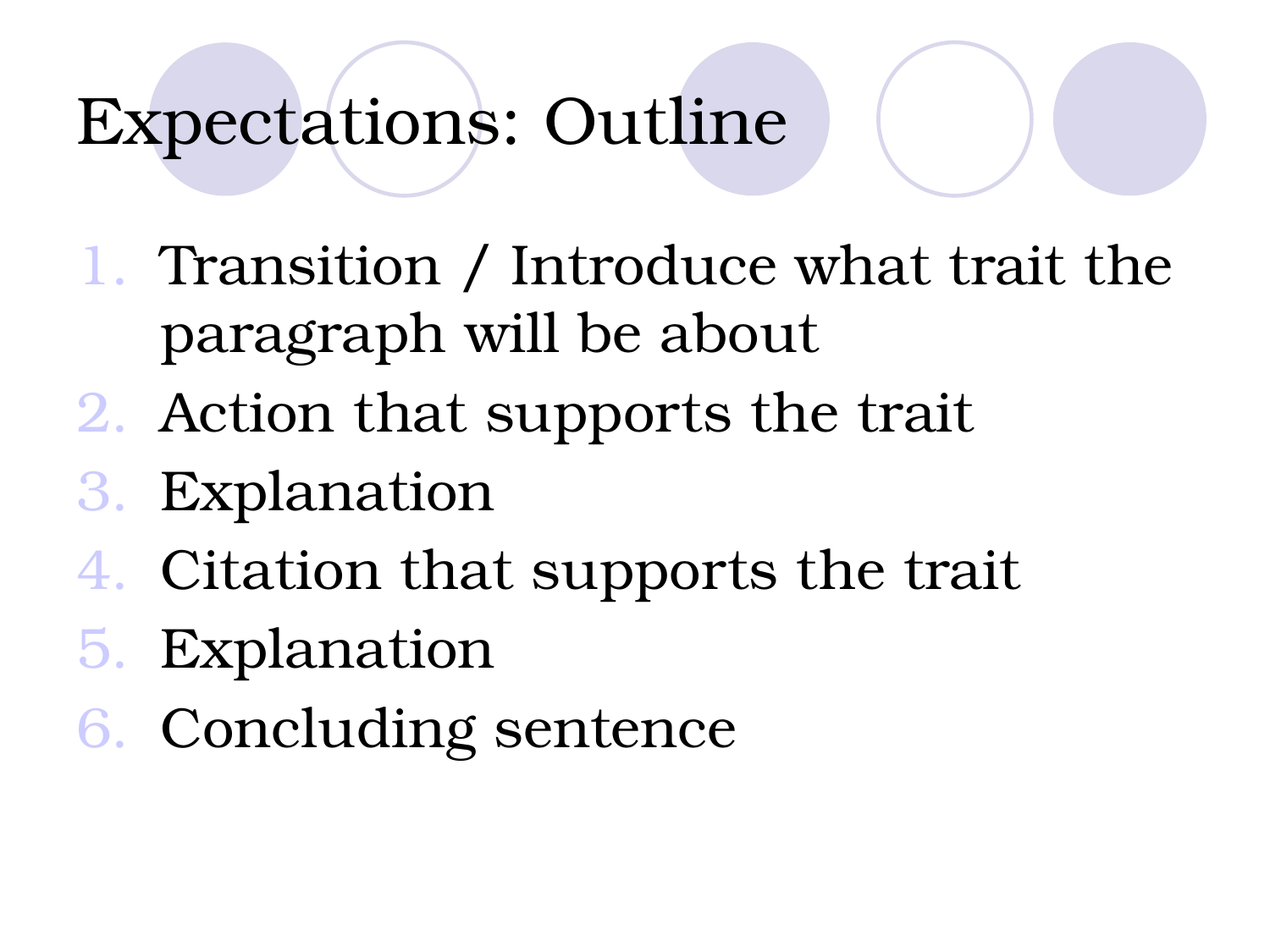

# Expectations: Outline
Transition / Introduce what trait the paragraph will be about
Action that supports the trait
Explanation
Citation that supports the trait
Explanation
Concluding sentence